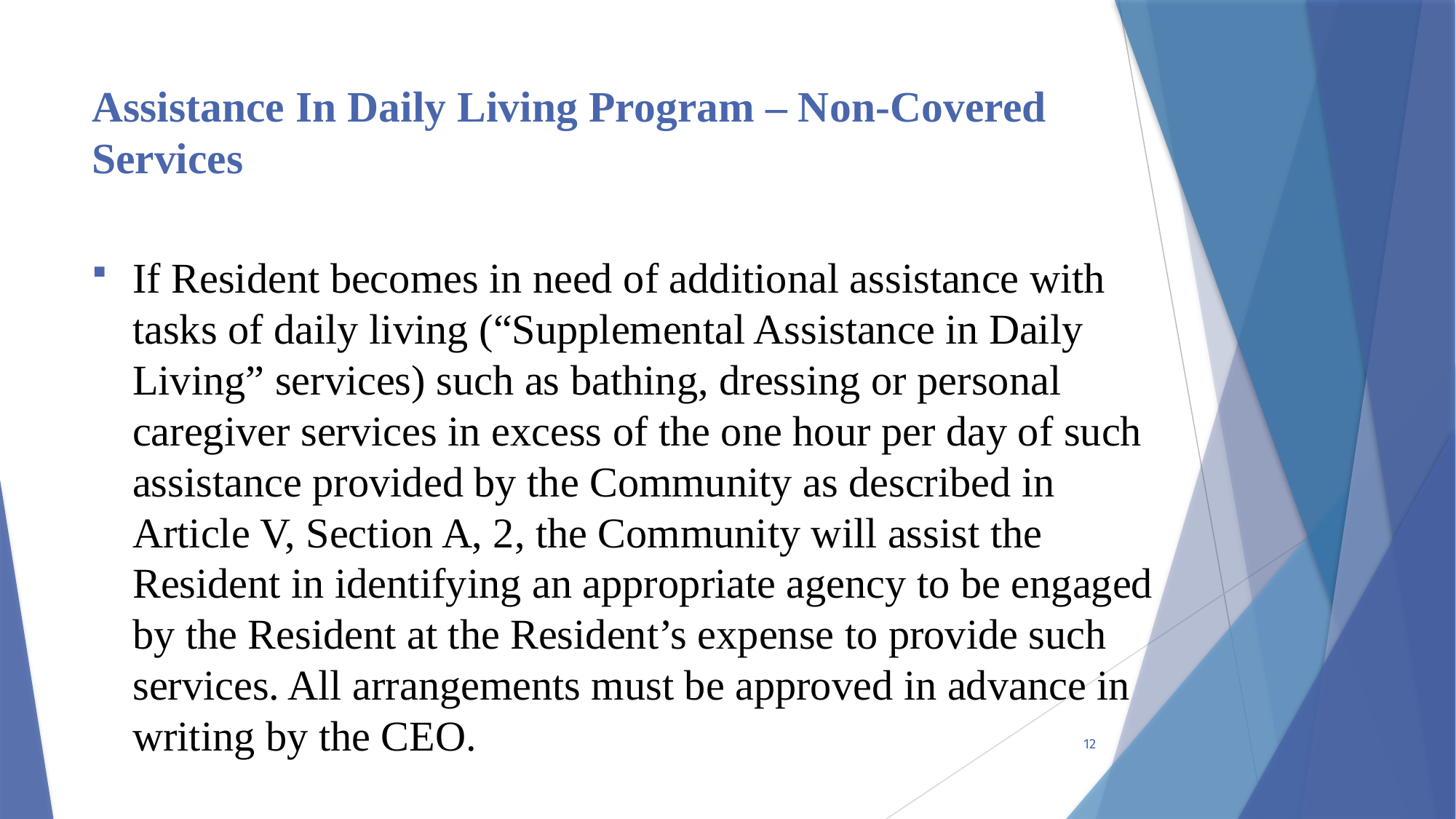

# Assistance In Daily Living Program – Non-Covered Services
If Resident becomes in need of additional assistance with tasks of daily living (“Supplemental Assistance in Daily Living” services) such as bathing, dressing or personal caregiver services in excess of the one hour per day of such assistance provided by the Community as described in Article V, Section A, 2, the Community will assist the Resident in identifying an appropriate agency to be engaged by the Resident at the Resident’s expense to provide such services. All arrangements must be approved in advance in writing by the CEO.

12